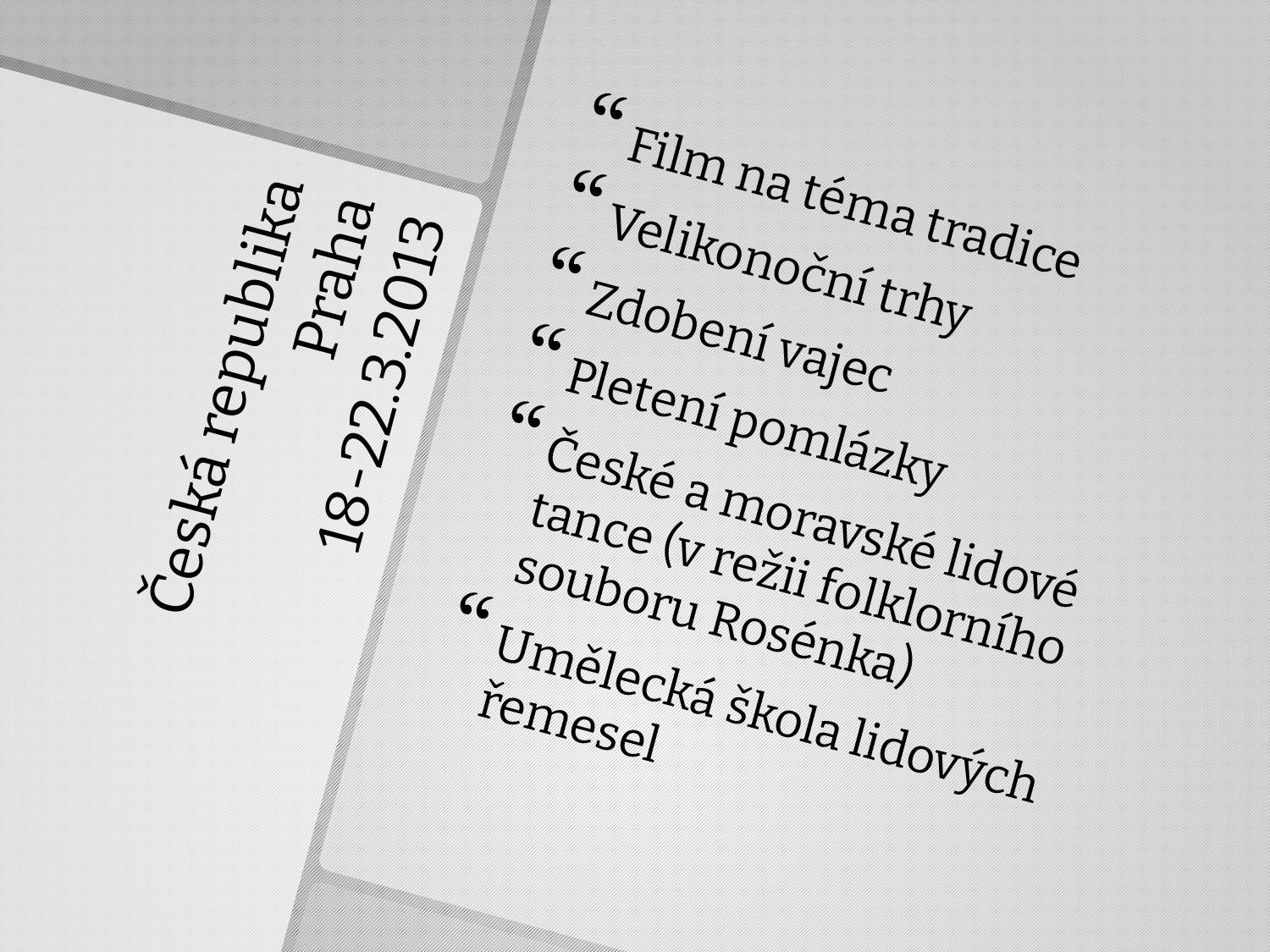

Film na téma tradice
Velikonoční trhy
Zdobení vajec
Pletení pomlázky
České a moravské lidové tance (v režii folklorního souboru Rosénka)
Umělecká škola lidových řemesel
# Česká republika Praha 18-22.3.2013